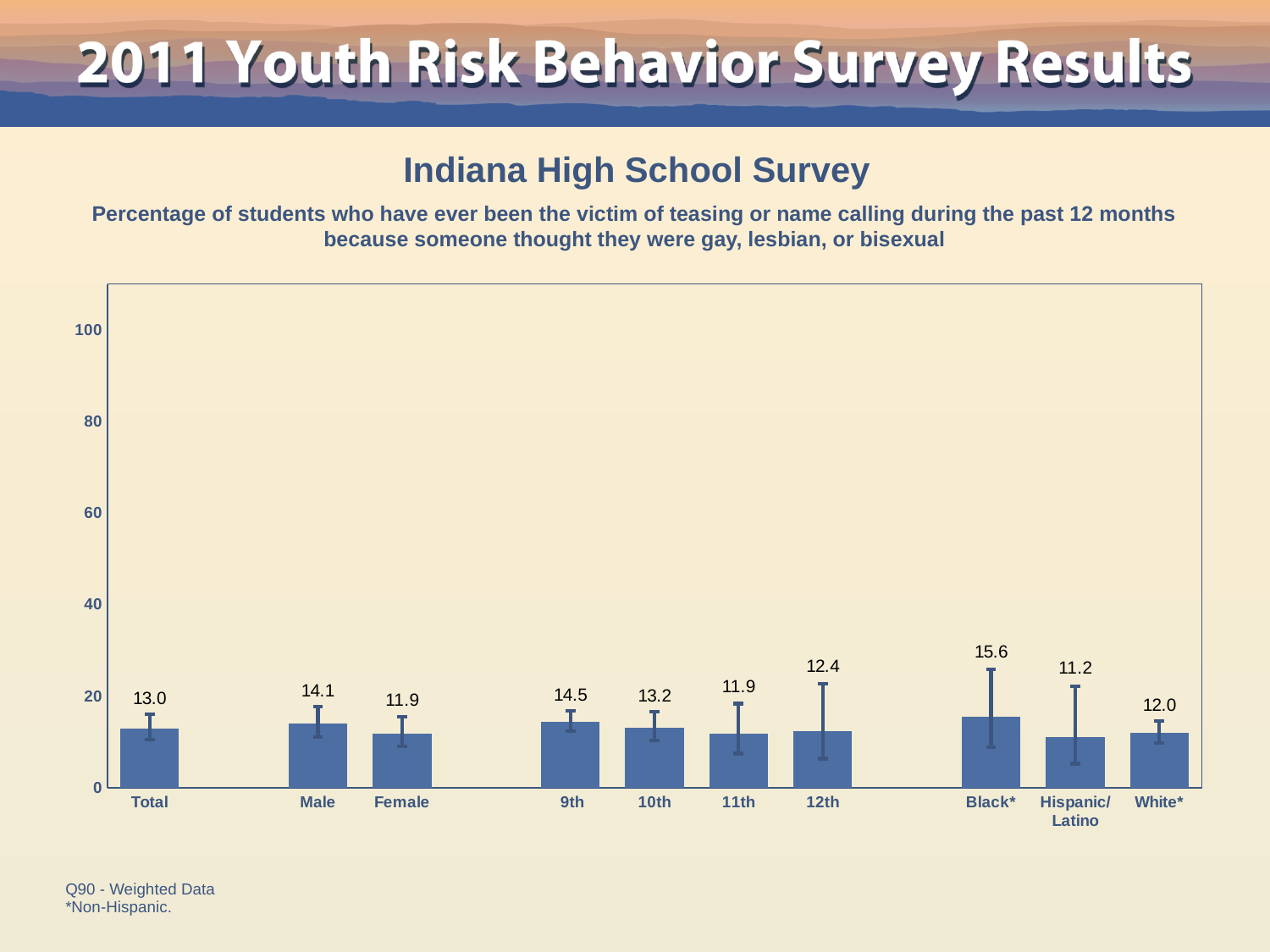

Indiana High School Survey
Percentage of students who have ever been the victim of teasing or name calling during the past 12 months because someone thought they were gay, lesbian, or bisexual

### Chart

| Category | Series 1 |
|---|---|
| Total | 13.0 |
|  | None |
| Male | 14.1 |
| Female | 11.9 |
|  | None |
|  9th | 14.5 |
| 10th | 13.2 |
| 11th | 11.9 |
| 12th | 12.4 |
|  | None |
| Black* | 15.6 |
| Hispanic/
Latino | 11.2 |
| White* | 12.0 |
Q90 - Weighted Data
*Non-Hispanic.